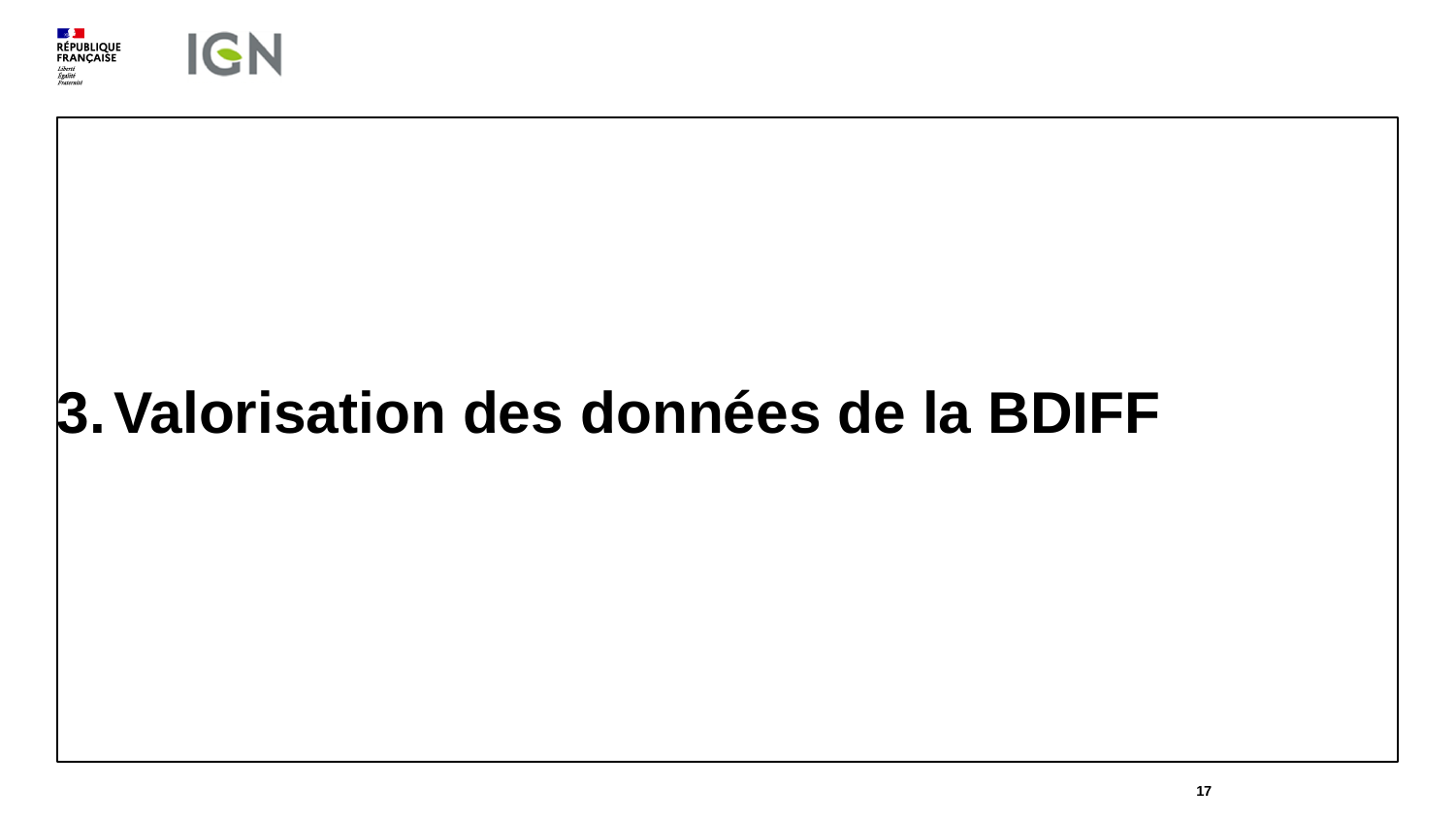

# Valorisation des données de la BDIFF
17